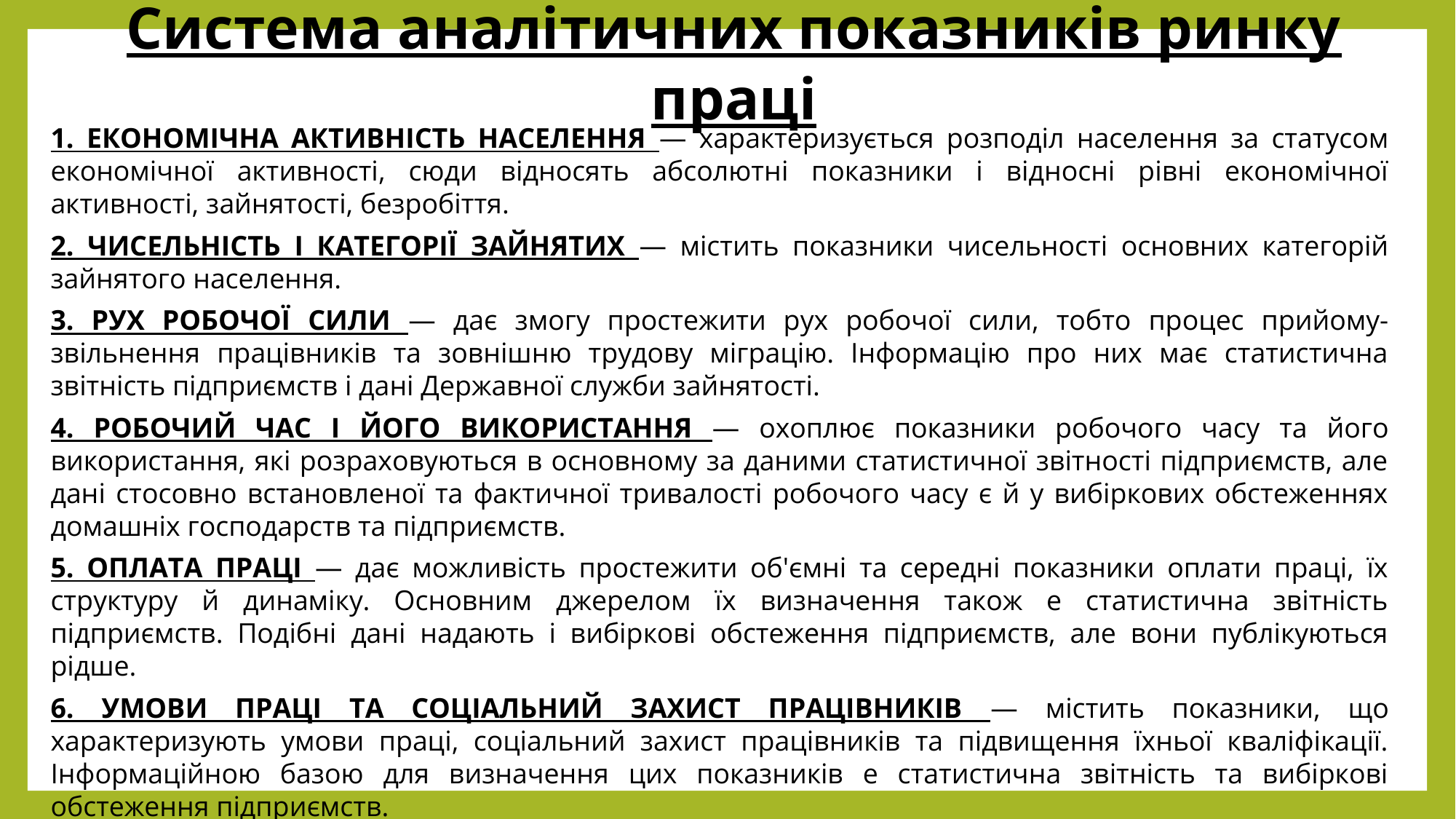

# Система аналітичних показників ринку праці
1. ЕКОНОМІЧНА АКТИВНІСТЬ НАСЕЛЕННЯ — характеризується розподіл населення за статусом економічної активності, сюди відносять абсолютні показники і відносні рівні економічної активності, зайнятості, безробіття.
2. ЧИСЕЛЬНІСТЬ І КАТЕГОРІЇ ЗАЙНЯТИХ — містить показники чисельності основних категорій зайнятого населення.
3. РУХ РОБОЧОЇ СИЛИ — дає змогу простежити рух робочої сили, тобто процес прийому-звільнення працівників та зовнішню трудову міграцію. Інформацію про них має статистична звітність підприємств і дані Державної служби зайнятості.
4. РОБОЧИЙ ЧАС І ЙОГО ВИКОРИСТАННЯ — охоплює показники робочого часу та його використання, які розраховуються в основному за даними статистичної звітності підприємств, але дані стосовно встановленої та фактичної тривалості робочого часу є й у вибіркових обстеженнях домашніх господарств та підприємств.
5. ОПЛАТА ПРАЦІ — дає можливість простежити об'ємні та середні показники оплати праці, їх структуру й динаміку. Основним джерелом їх визначення також е статистична звітність підприємств. Подібні дані надають і вибіркові обстеження підприємств, але вони публікуються рідше.
6. УМОВИ ПРАЦІ ТА СОЦІАЛЬНИЙ ЗАХИСТ ПРАЦІВНИКІВ — містить показники, що характеризують умови праці, соціальний захист працівників та підвищення їхньої кваліфікації. Інформаційною базою для визначення цих показників е статистична звітність та вибіркові обстеження підприємств.